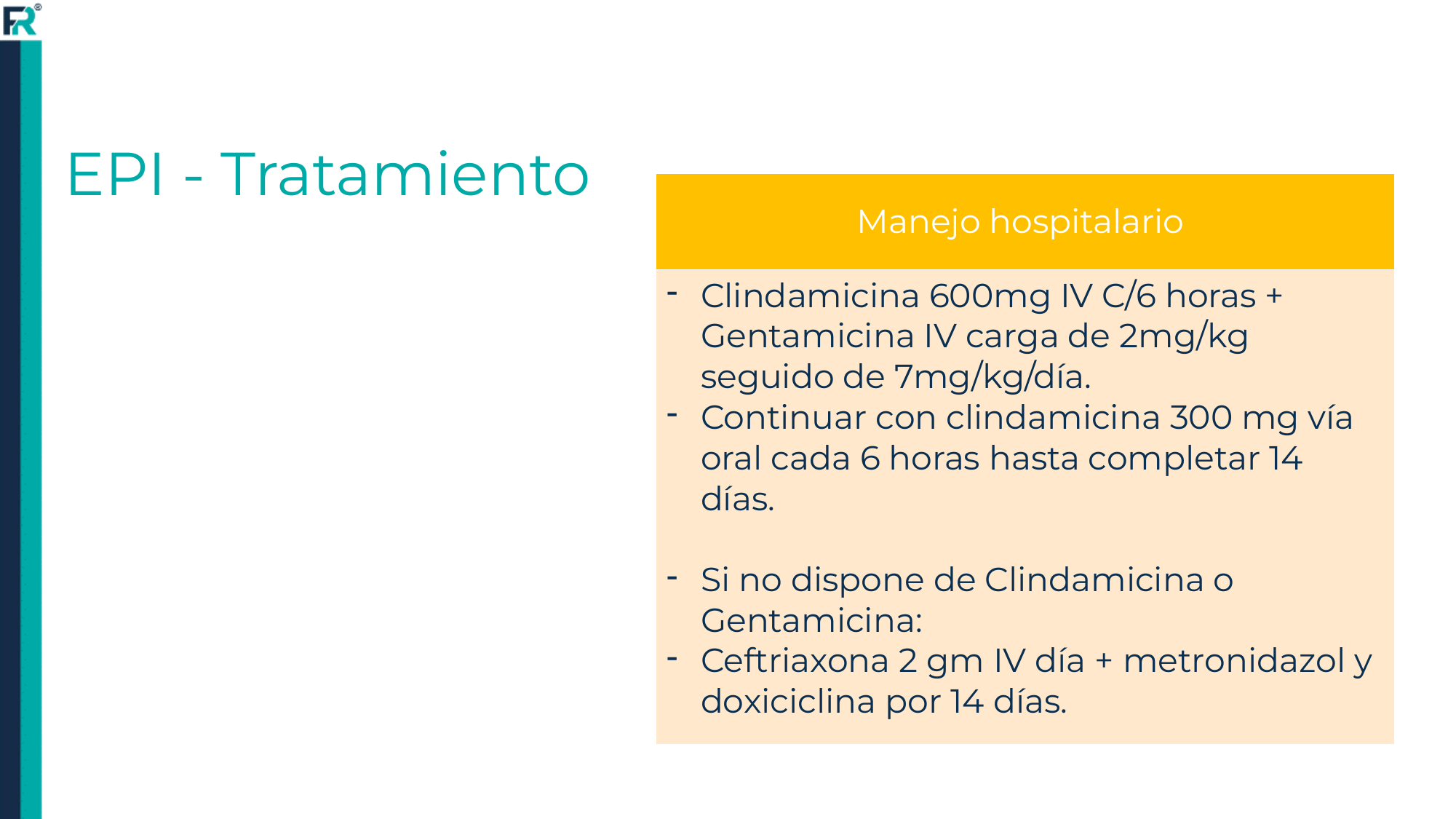

EPI - Tratamiento
| Manejo hospitalario |
| --- |
| Clindamicina 600mg IV C/6 horas + Gentamicina IV carga de 2mg/kg seguido de 7mg/kg/día. Continuar con clindamicina 300 mg vía oral cada 6 horas hasta completar 14 días. Si no dispone de Clindamicina o Gentamicina: Ceftriaxona 2 gm IV día + metronidazol y doxiciclina por 14 días. |